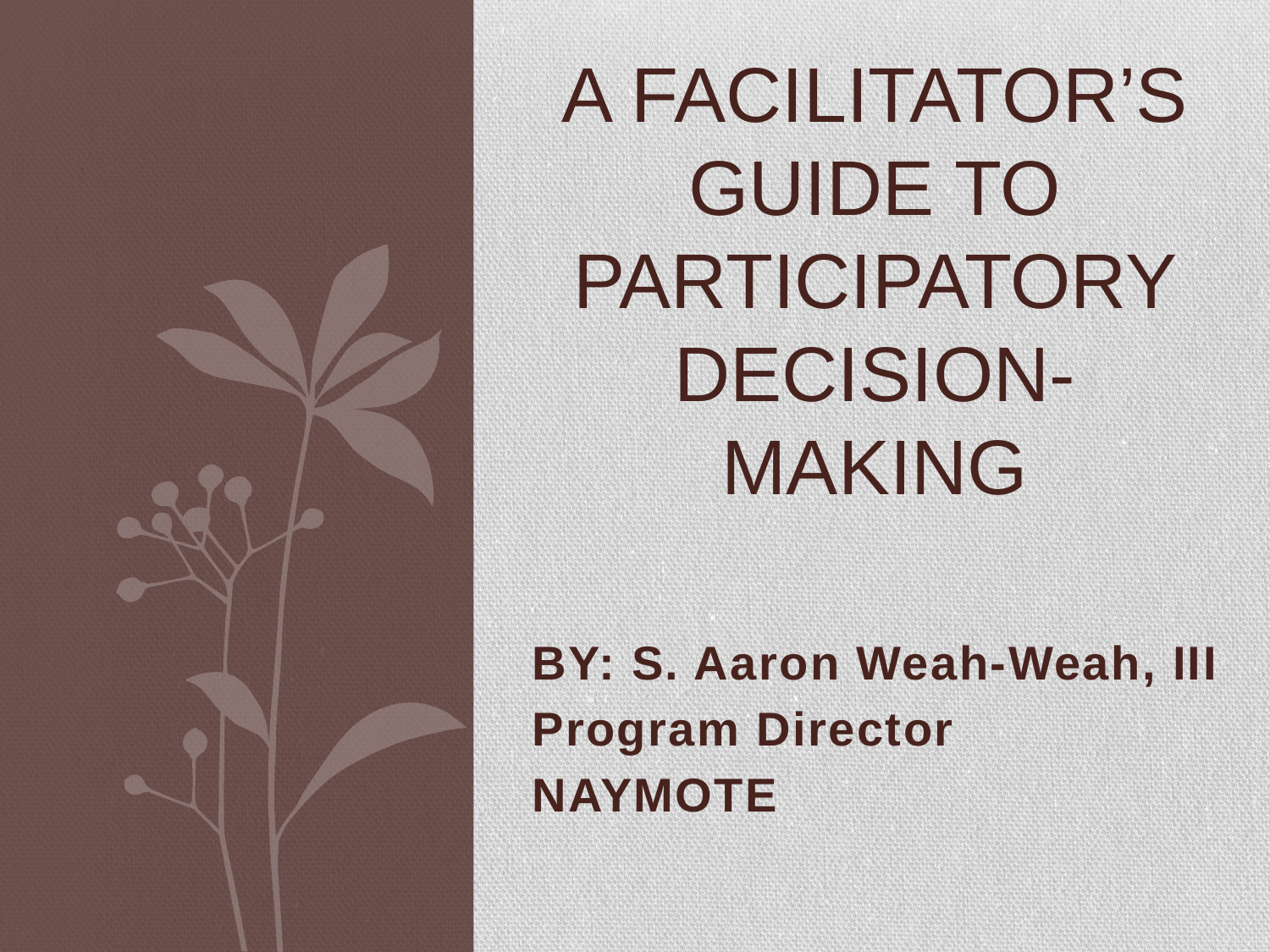

# A Facilitator’s guide to participatory decision-making
BY: S. Aaron Weah-Weah, III
Program Director
NAYMOTE